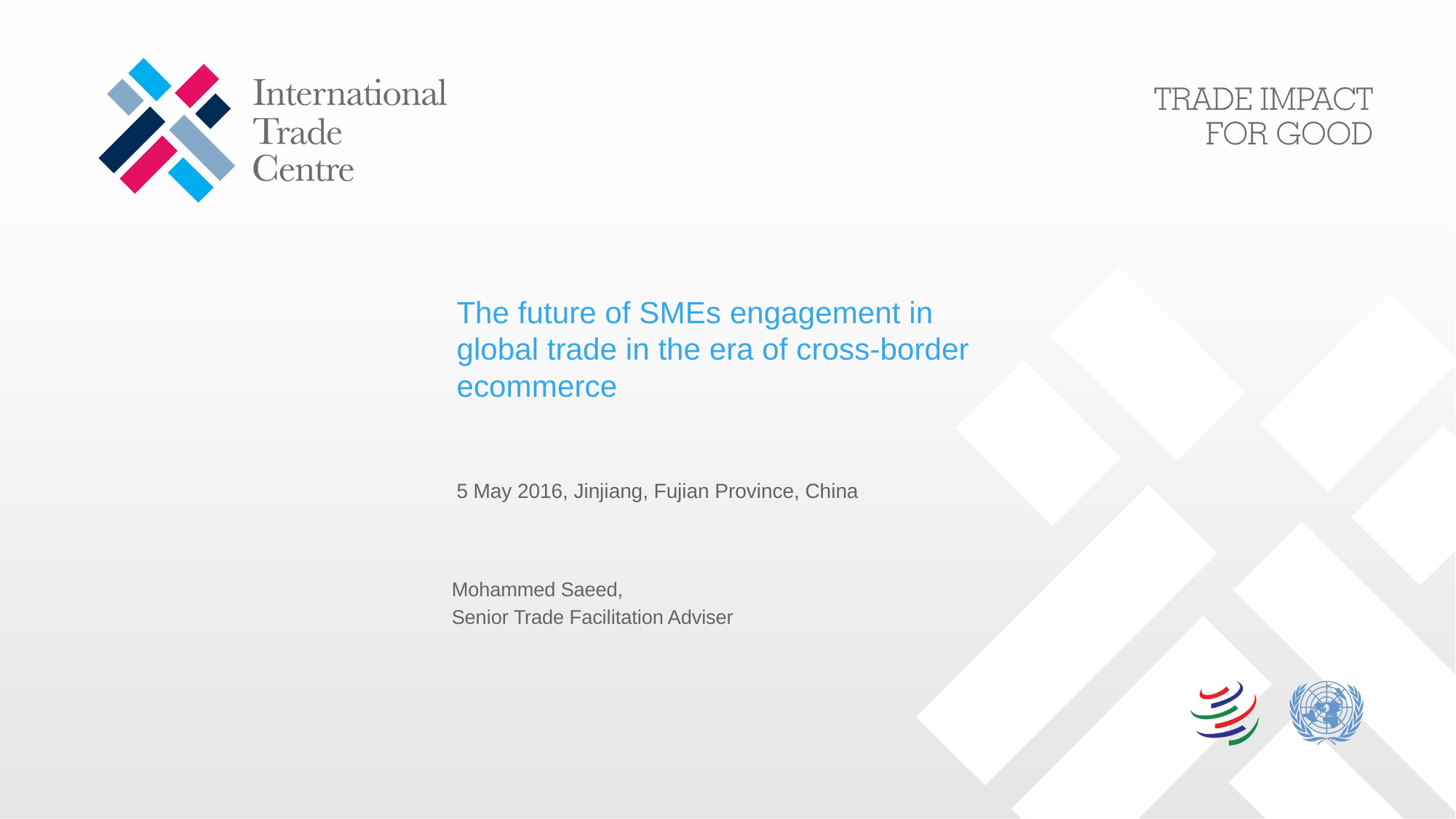

# The future of SMEs engagement in global trade in the era of cross-border ecommerce
5 May 2016, Jinjiang, Fujian Province, China
Mohammed Saeed,
Senior Trade Facilitation Adviser